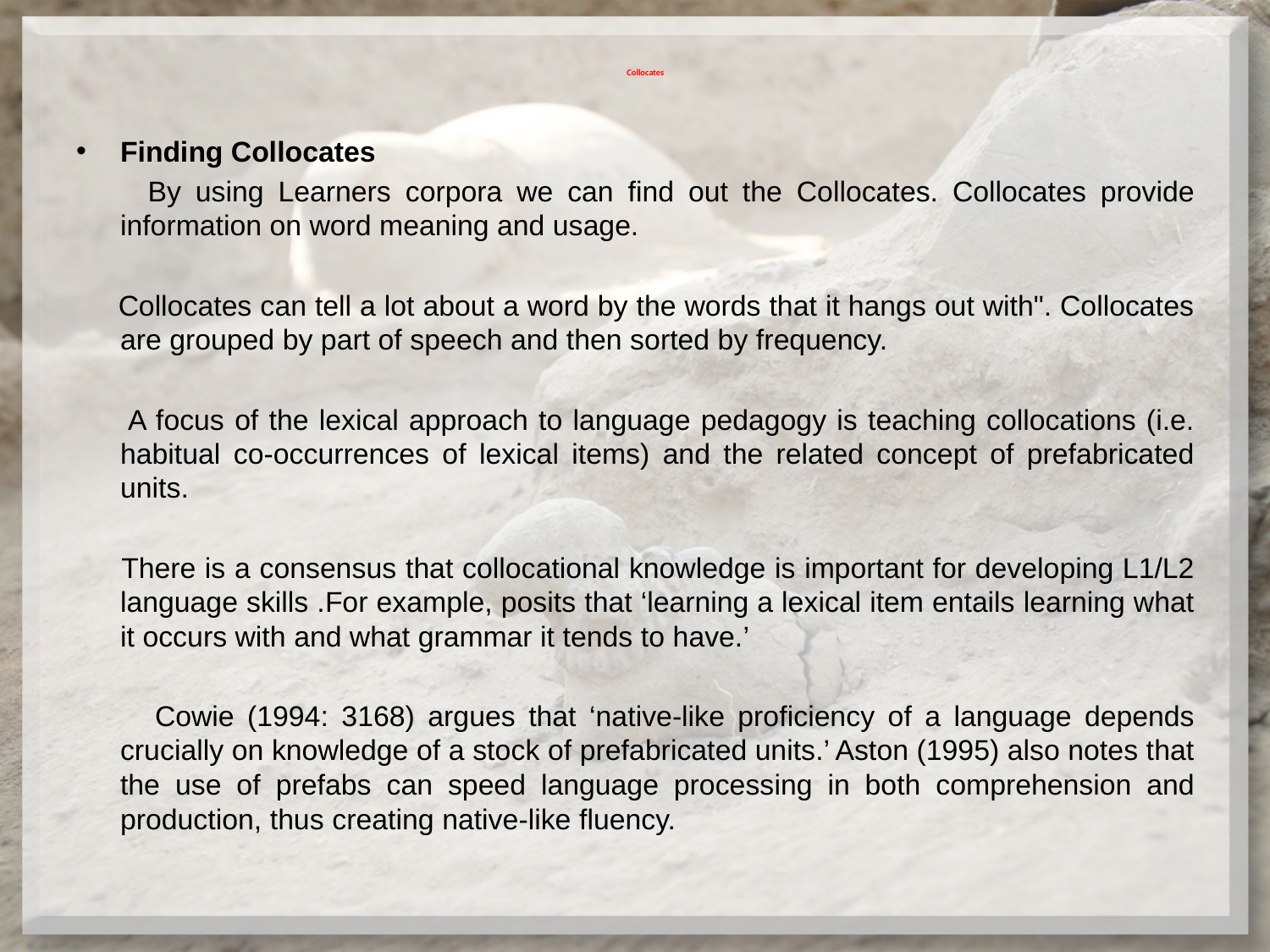

# Collocates
Finding Collocates
     By using Learners corpora we can find out the Collocates. Collocates provide information on word meaning and usage.

     Collocates can tell a lot about a word by the words that it hangs out with". Collocates are grouped by part of speech and then sorted by frequency.

     A focus of the lexical approach to language pedagogy is teaching collocations (i.e. habitual co-occurrences of lexical items) and the related concept of prefabricated units.

     There is a consensus that collocational knowledge is important for developing L1/L2 language skills .For example, posits that ‘learning a lexical item entails learning what it occurs with and what grammar it tends to have.’

      Cowie (1994: 3168) argues that ‘native-like proficiency of a language depends crucially on knowledge of a stock of prefabricated units.’ Aston (1995) also notes that the use of prefabs can speed language processing in both comprehension and production, thus creating native-like fluency.